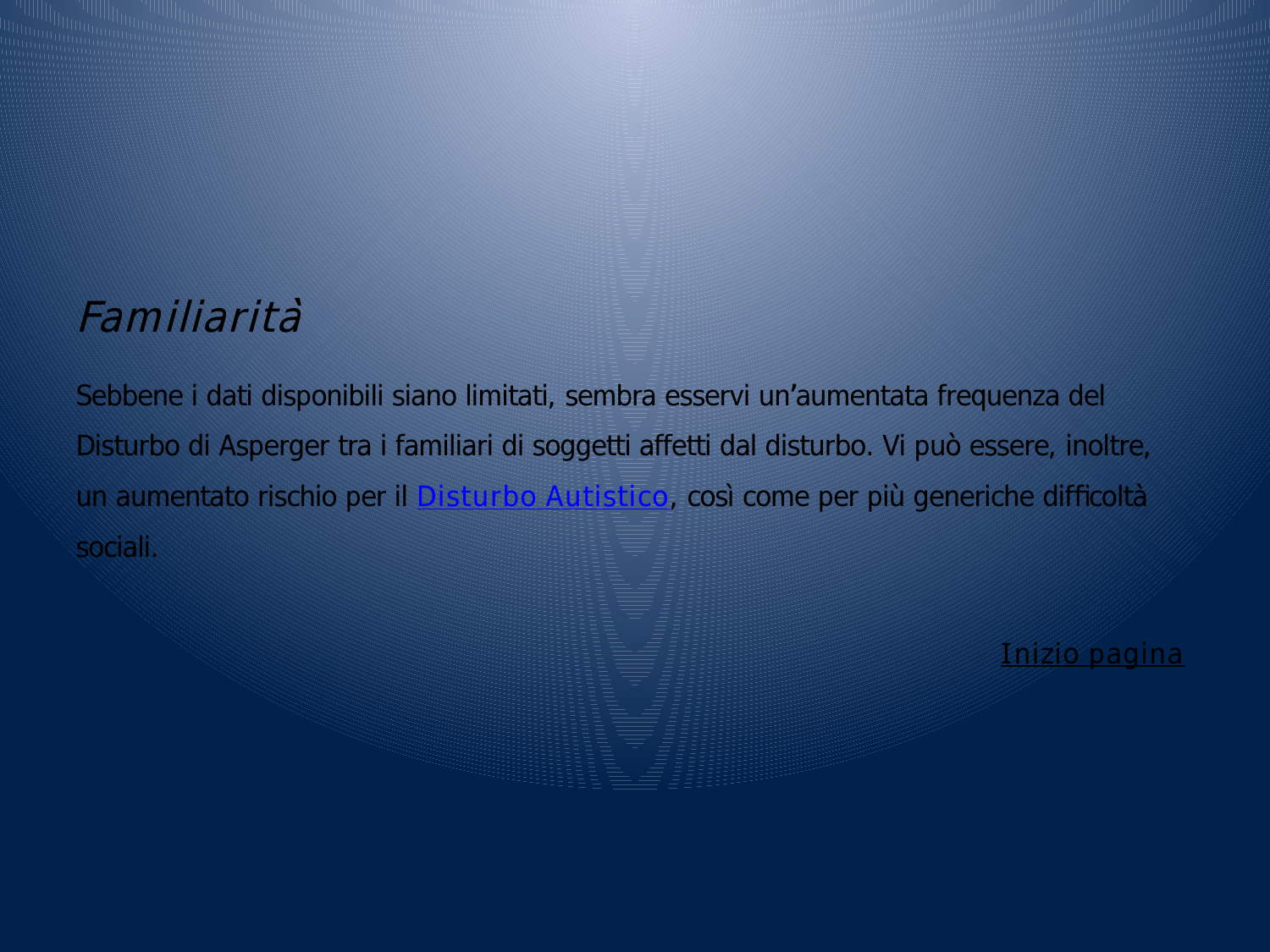

#
Familiarità
Sebbene i dati disponibili siano limitati, sembra esservi un’aumentata frequenza del Disturbo di Asperger tra i familiari di soggetti affetti dal disturbo. Vi può essere, inoltre, un aumentato rischio per il Disturbo Autistico, così come per più generiche difficoltà sociali.

Inizio pagina